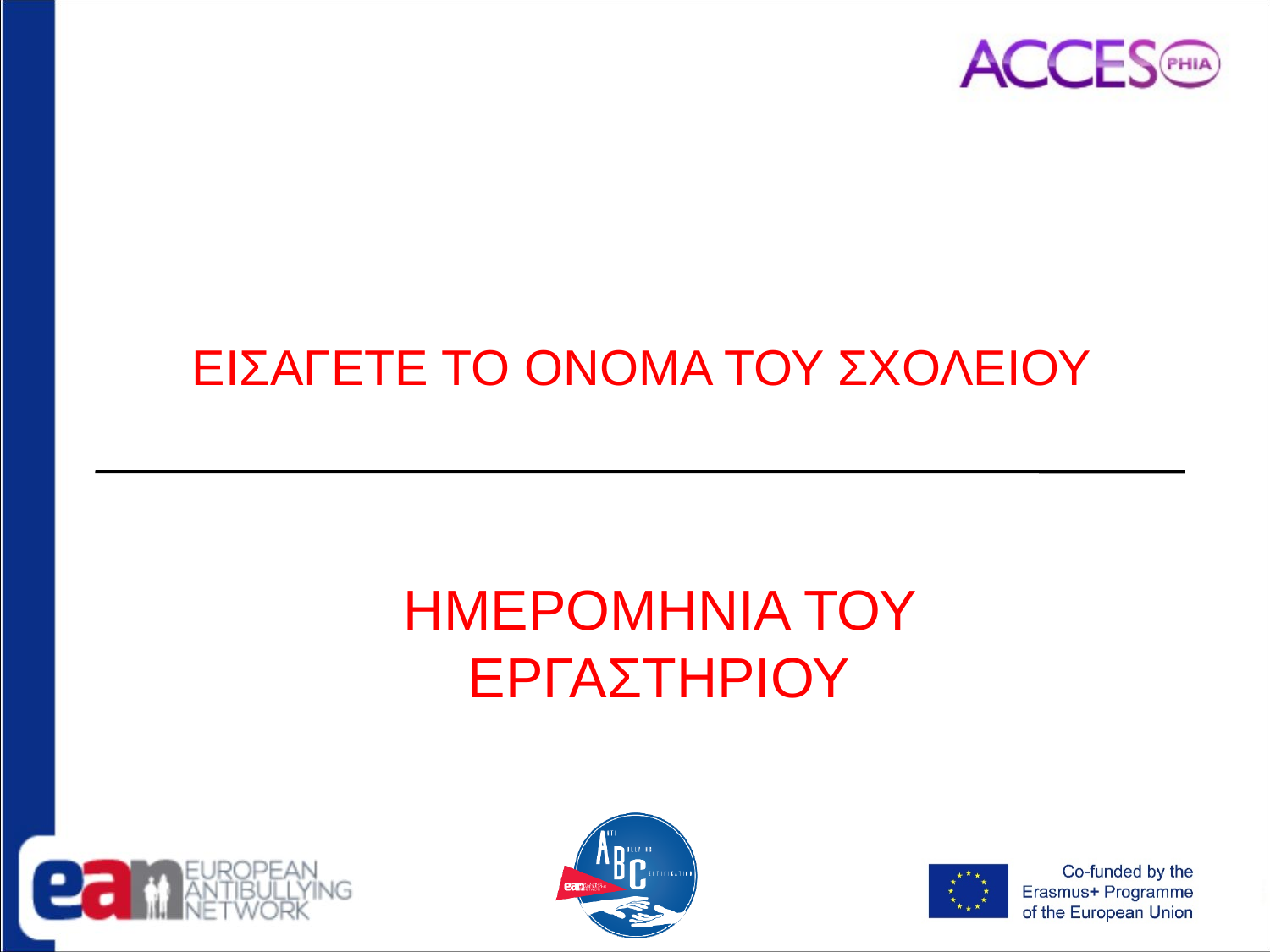

# ΕΙΣΑΓΕΤΕ ΤΟ ΟΝΟΜΑ ΤΟΥ ΣΧΟΛΕΙΟΥ

ΗΜΕΡΟΜΗΝΙΑ ΤΟΥ ΕΡΓΑΣΤΗΡΙΟΥ